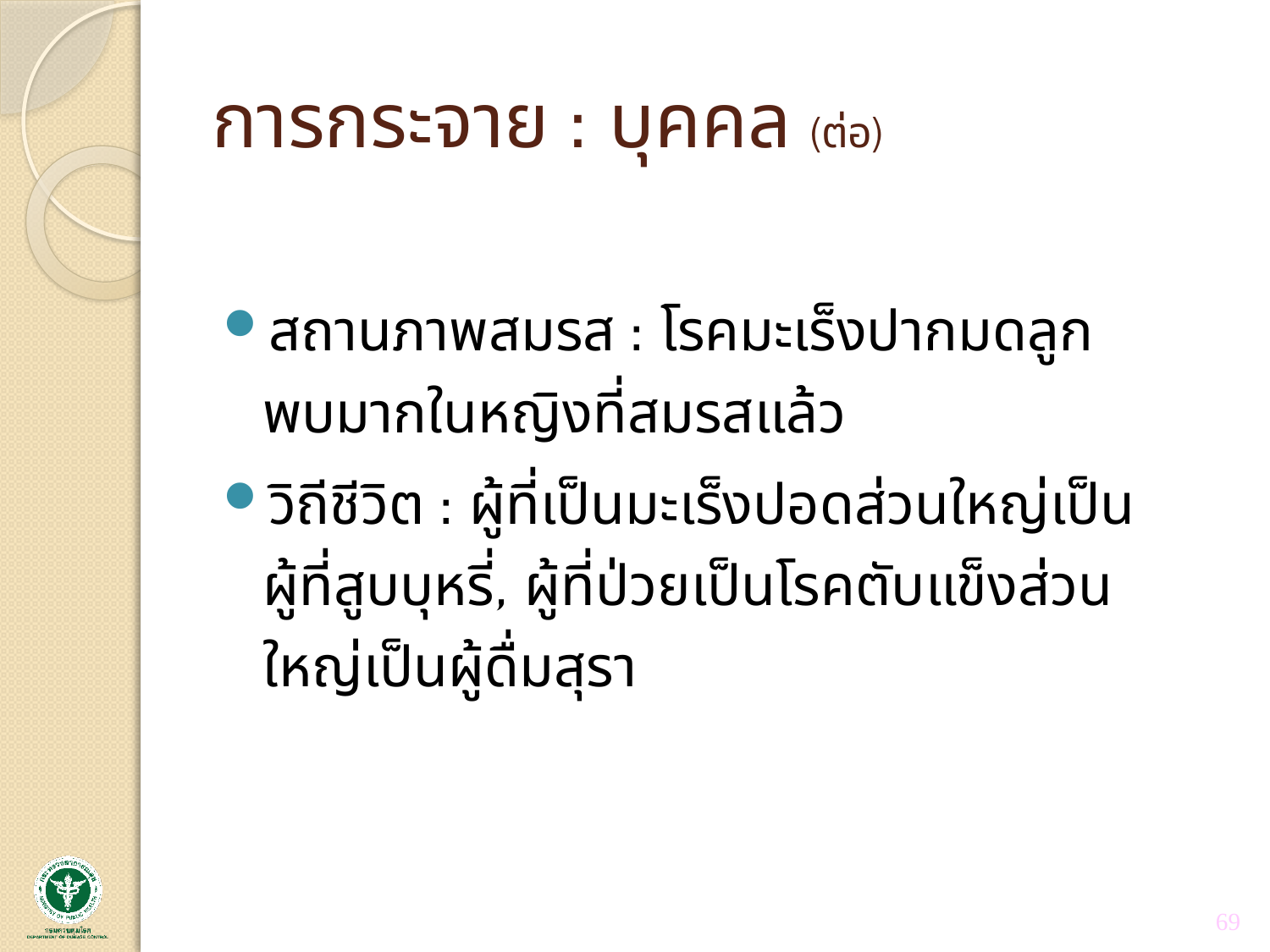

# การกระจาย : บุคคล (ต่อ)
สถานภาพสมรส : โรคมะเร็งปากมดลูกพบมากในหญิงที่สมรสแล้ว
วิถีชีวิต : ผู้ที่เป็นมะเร็งปอดส่วนใหญ่เป็นผู้ที่สูบบุหรี่, ผู้ที่ป่วยเป็นโรคตับแข็งส่วนใหญ่เป็นผู้ดื่มสุรา
69